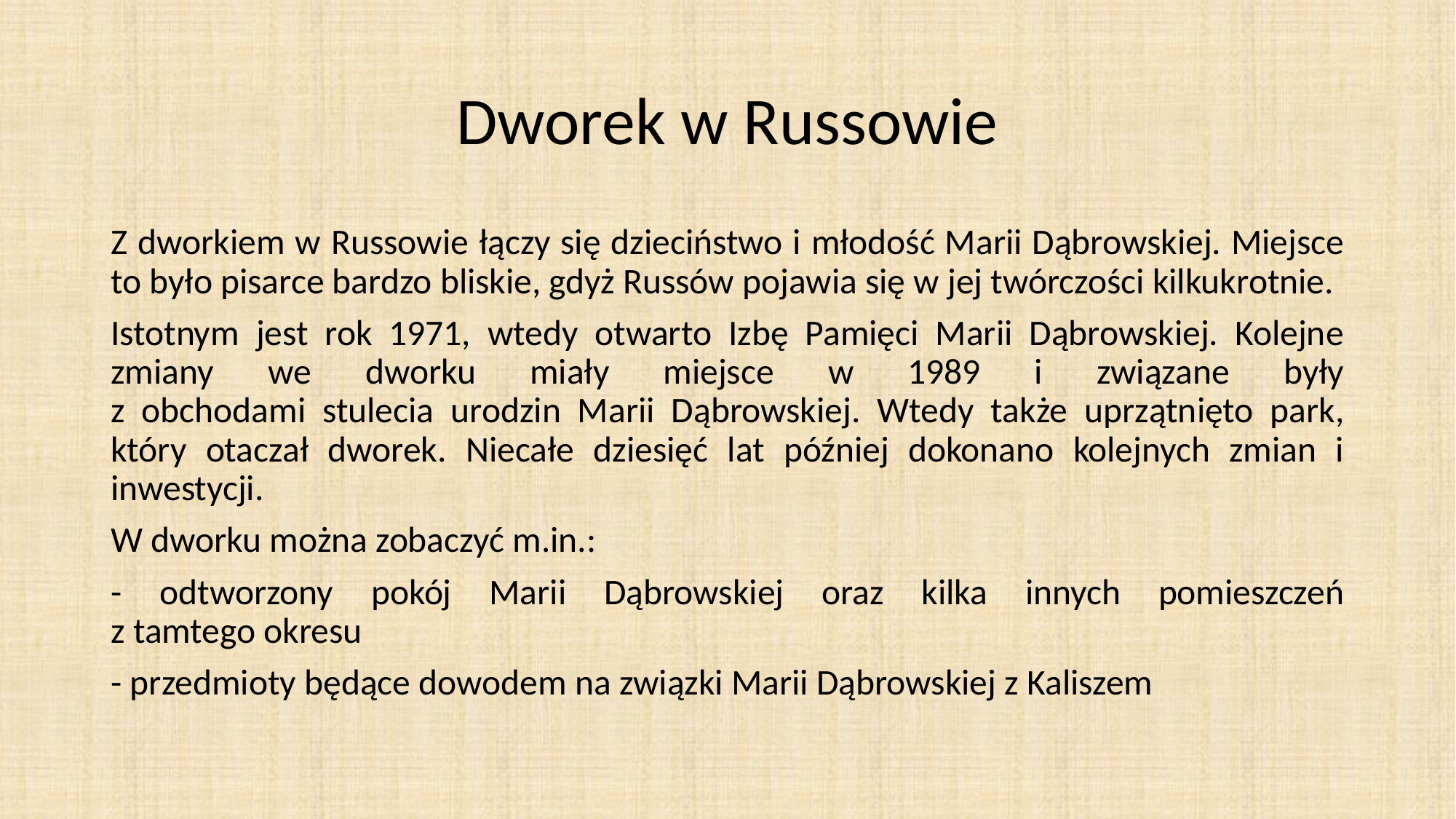

# Dworek w Russowie
Z dworkiem w Russowie łączy się dzieciństwo i młodość Marii Dąbrowskiej. Miejsce to było pisarce bardzo bliskie, gdyż Russów pojawia się w jej twórczości kilkukrotnie.
Istotnym jest rok 1971, wtedy otwarto Izbę Pamięci Marii Dąbrowskiej. Kolejne zmiany we dworku miały miejsce w 1989 i związane były
z obchodami stulecia urodzin Marii Dąbrowskiej. Wtedy także uprzątnięto park, który otaczał dworek. Niecałe dziesięć lat później dokonano kolejnych zmian i inwestycji.
W dworku można zobaczyć m.in.:
- odtworzony pokój Marii Dąbrowskiej oraz kilka innych pomieszczeń
z tamtego okresu
- przedmioty będące dowodem na związki Marii Dąbrowskiej z Kaliszem